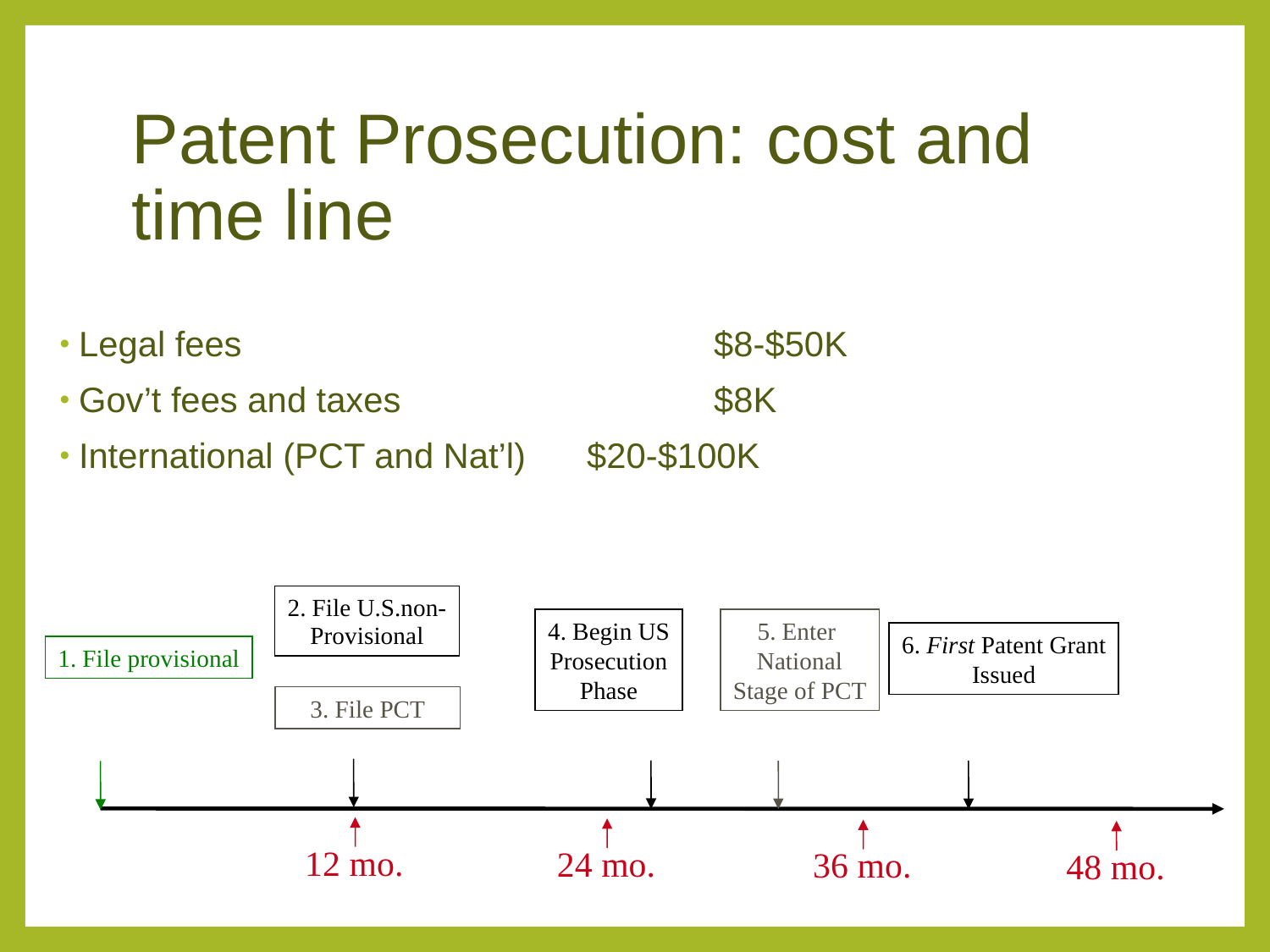

# Patent Prosecution: cost and time line
Legal fees 	 		    	$8-$50K
Gov’t fees and taxes 		    	$8K
International (PCT and Nat’l)  	$20-$100K

2. File U.S.non-
Provisional
3. File PCT
4. Begin US
Prosecution
Phase
5. Enter
National
Stage of PCT
6. First Patent Grant
Issued
1. File provisional

12 mo.

24 mo.

36 mo.

48 mo.